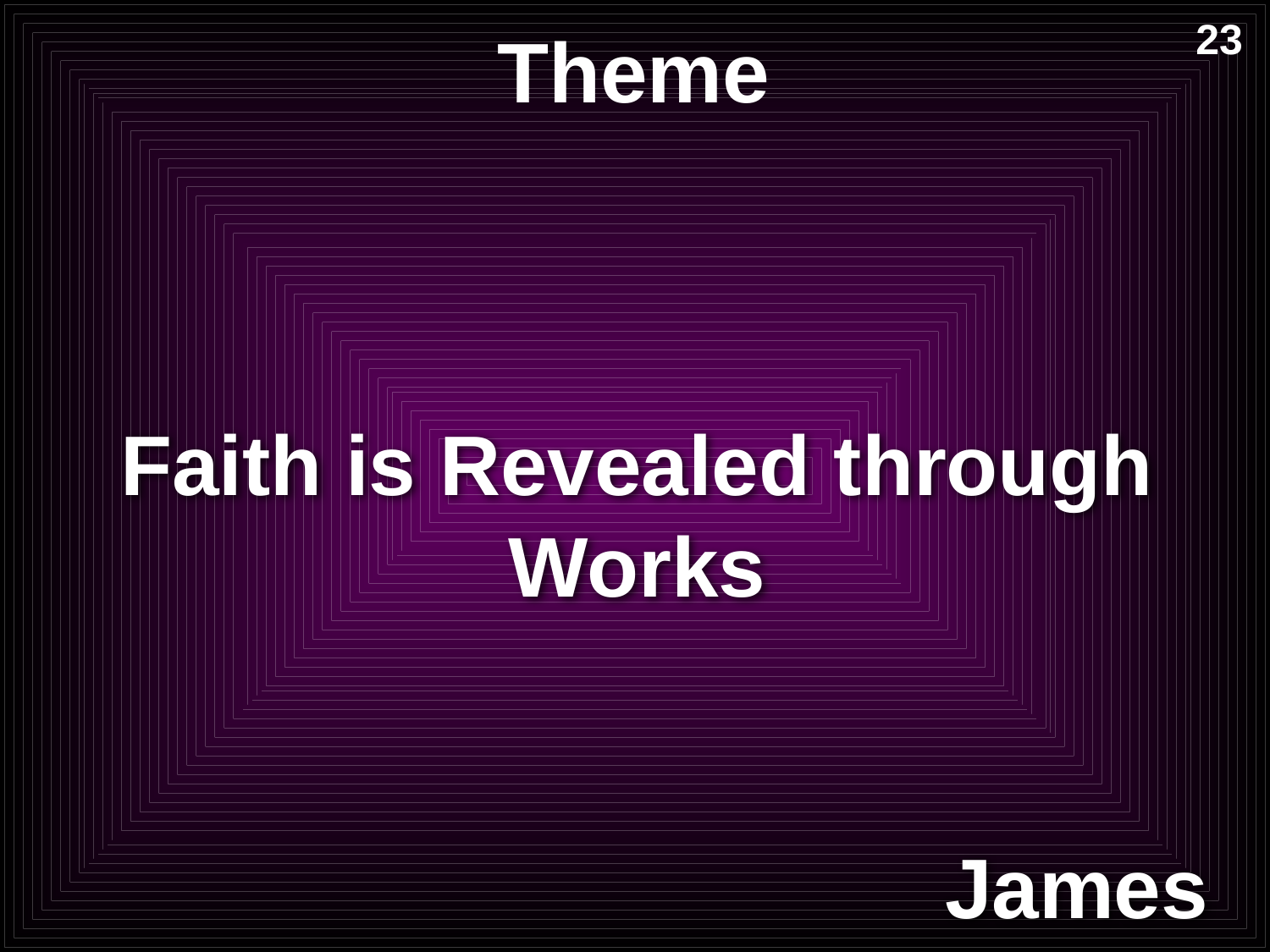

# Theme
23

Faith is Revealed through Works
James